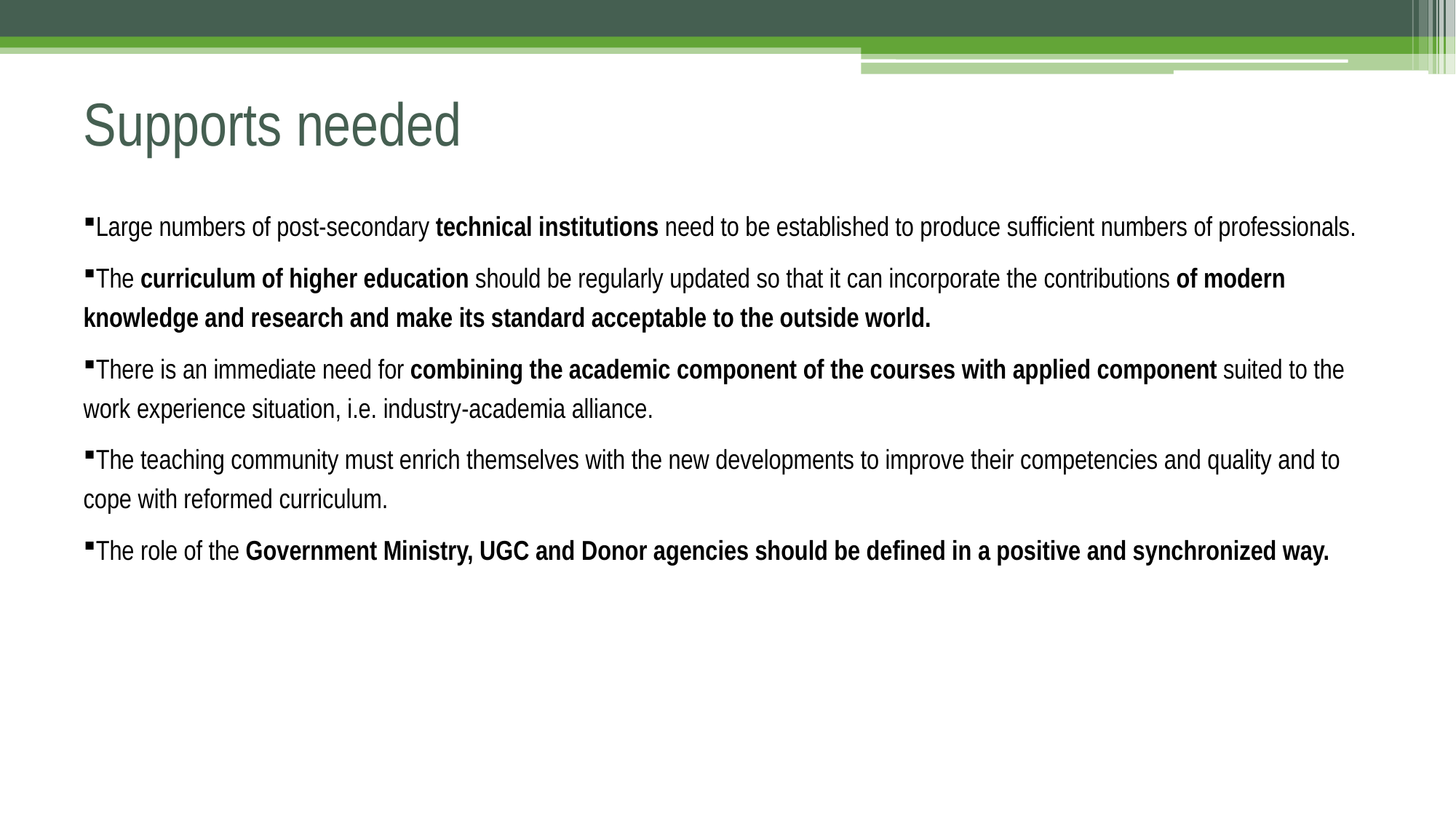

# Supports needed
Large numbers of post-secondary technical institutions need to be established to produce sufficient numbers of professionals.
The curriculum of higher education should be regularly updated so that it can incorporate the contributions of modern knowledge and research and make its standard acceptable to the outside world.
There is an immediate need for combining the academic component of the courses with applied component suited to the work experience situation, i.e. industry-academia alliance.
The teaching community must enrich themselves with the new developments to improve their competencies and quality and to cope with reformed curriculum.
The role of the Government Ministry, UGC and Donor agencies should be defined in a positive and synchronized way.